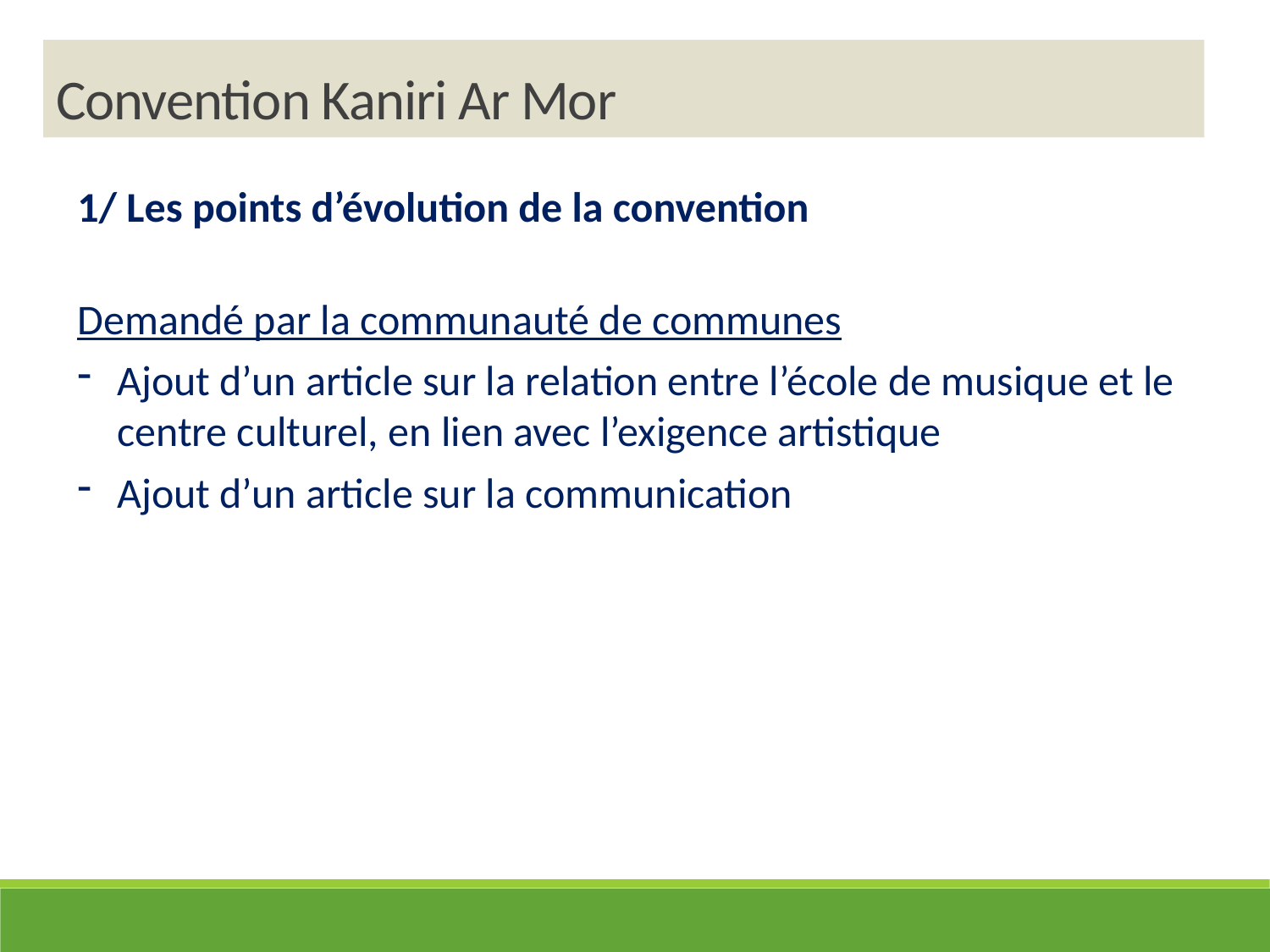

Convention Kaniri Ar Mor
1/ Les points d’évolution de la convention

Demandé par la communauté de communes
Ajout d’un article sur la relation entre l’école de musique et le centre culturel, en lien avec l’exigence artistique
Ajout d’un article sur la communication